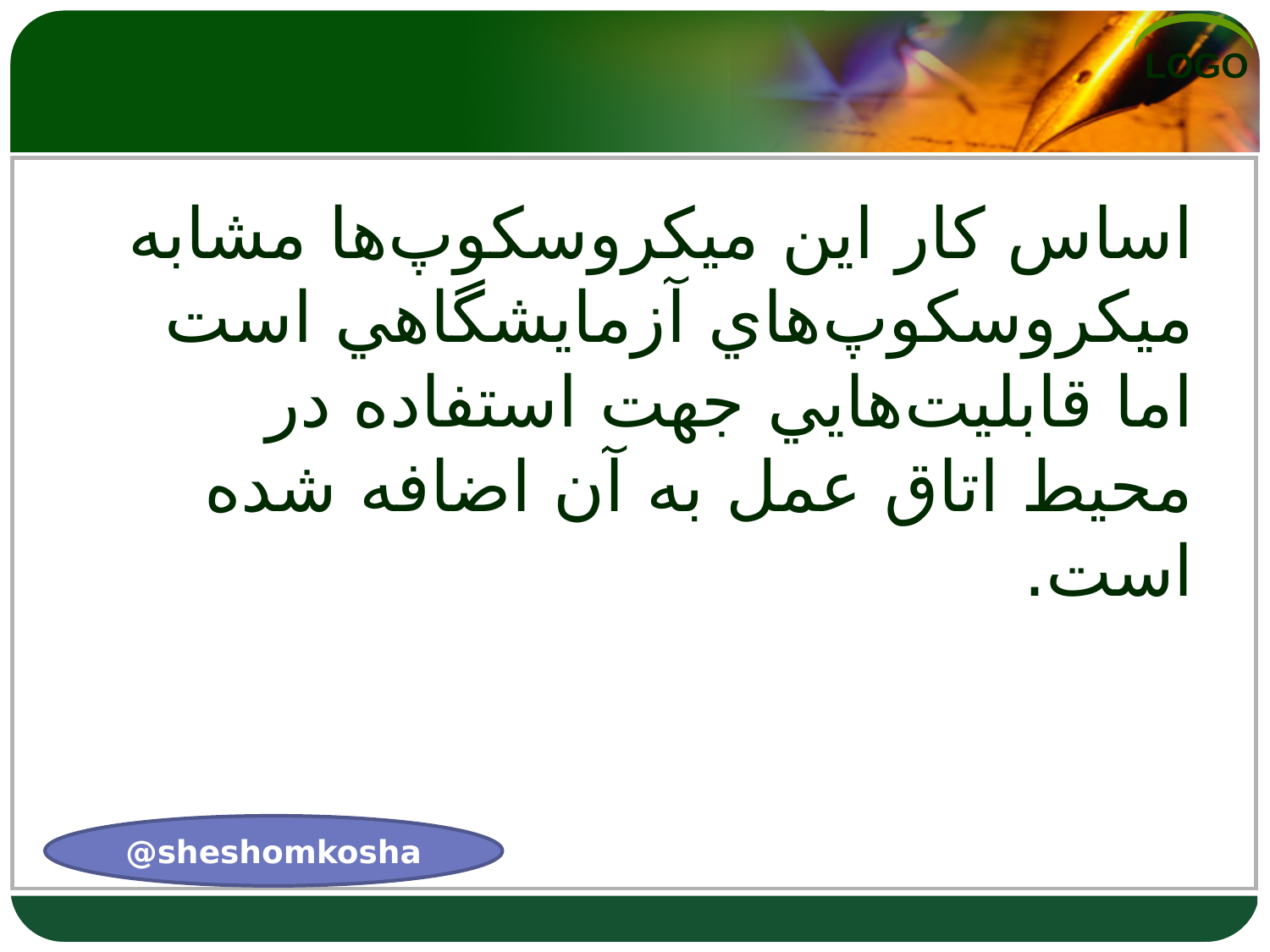

اساس كار اين ميكروسكوپ‌ها مشابه ميكروسكوپ‌هاي آزمايشگاهي است اما قابليت‌هايي جهت استفاده در محيط اتاق عمل به آن اضافه شده است.

@sheshomkosha